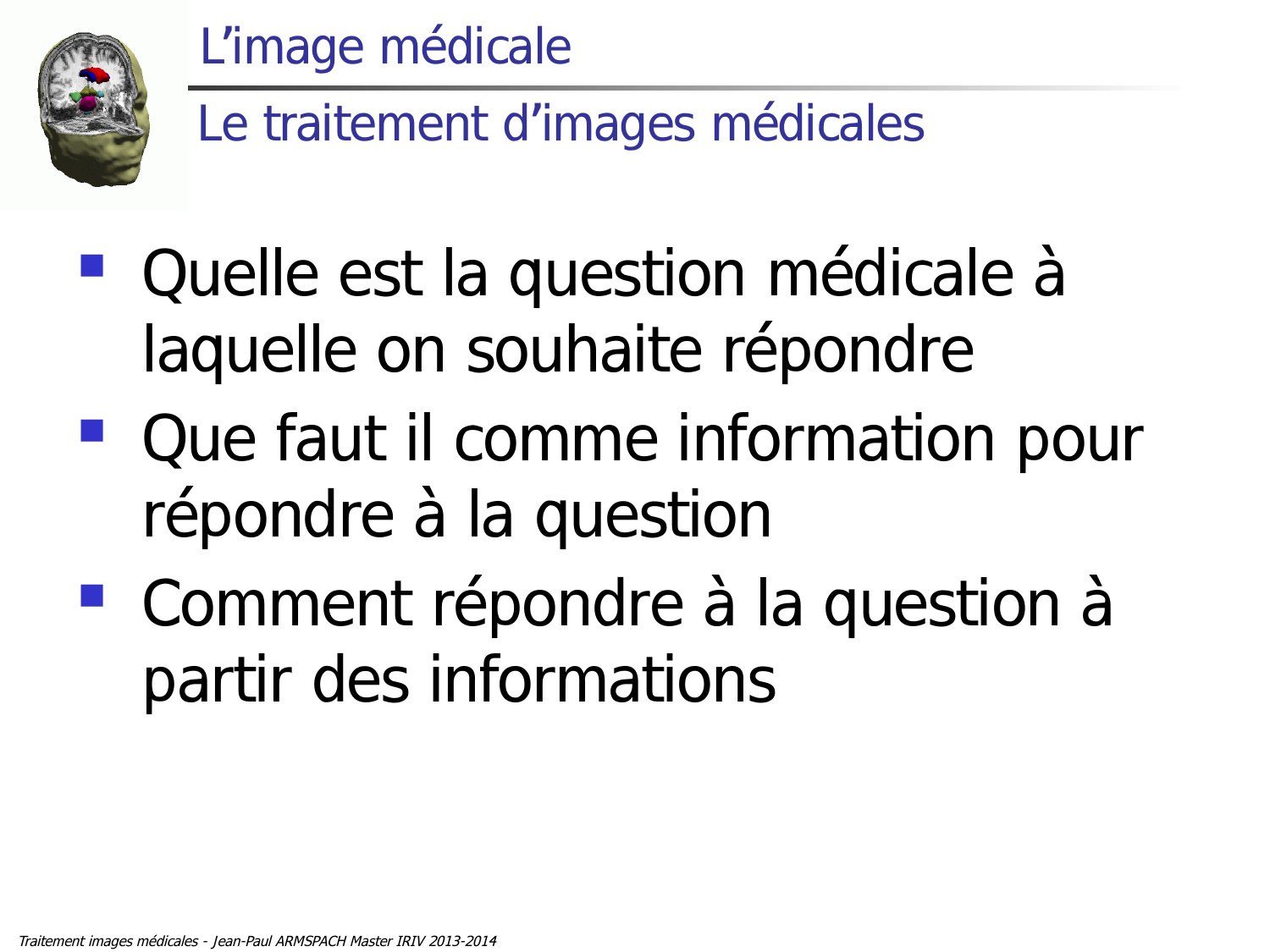

# L’image médicale

Le traitement d’images médicales
Quelle est la question médicale à laquelle on souhaite répondre
Que faut il comme information pour répondre à la question
Comment répondre à la question à partir des informations
Traitement images médicales - Jean-Paul ARMSPACH Master IRIV 2013-2014